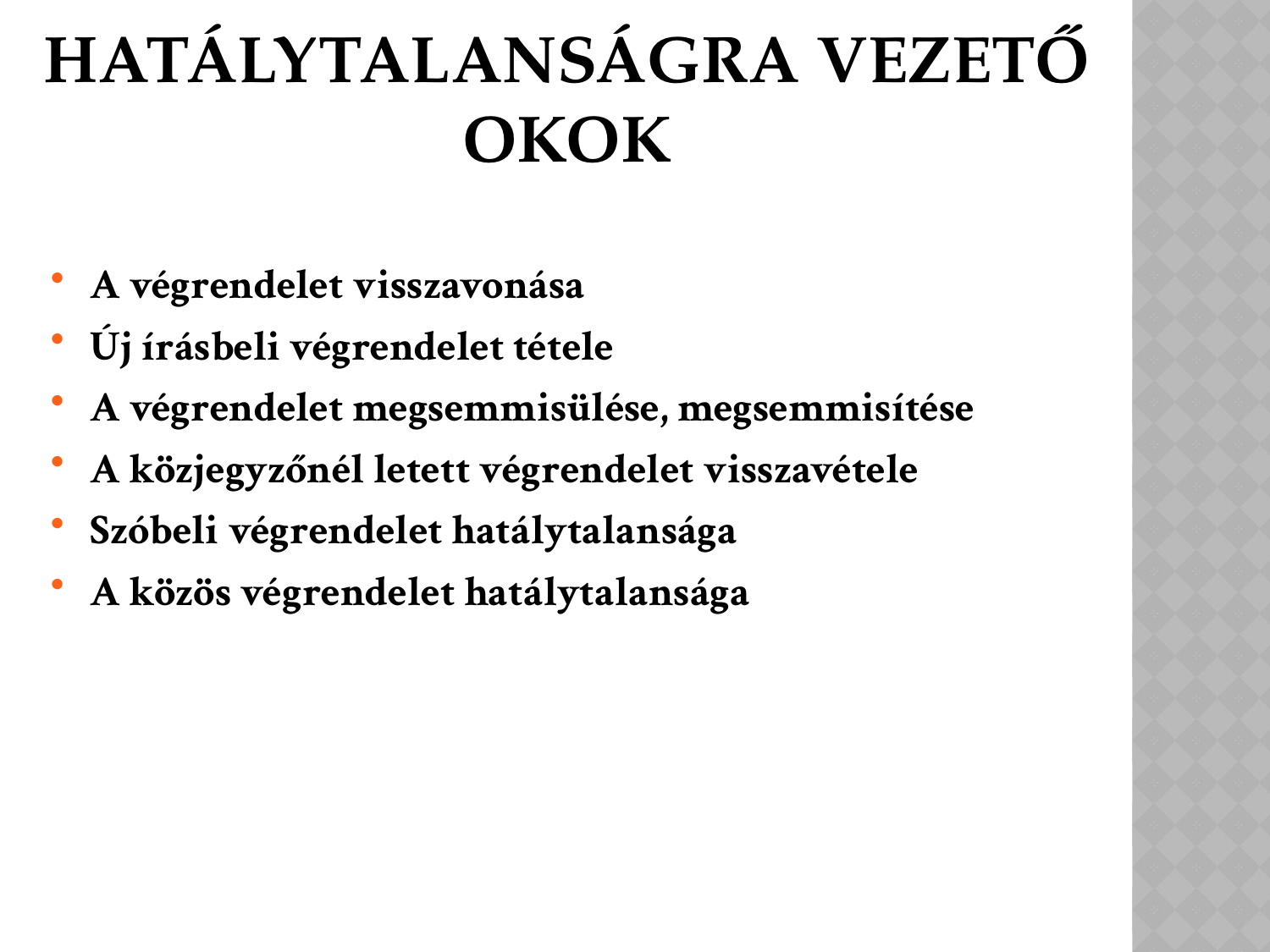

# Hatálytalanságra vezető okok

A végrendelet visszavonása
Új írásbeli végrendelet tétele
A végrendelet megsemmisülése, megsemmisítése
A közjegyzőnél letett végrendelet visszavétele
Szóbeli végrendelet hatálytalansága
A közös végrendelet hatálytalansága